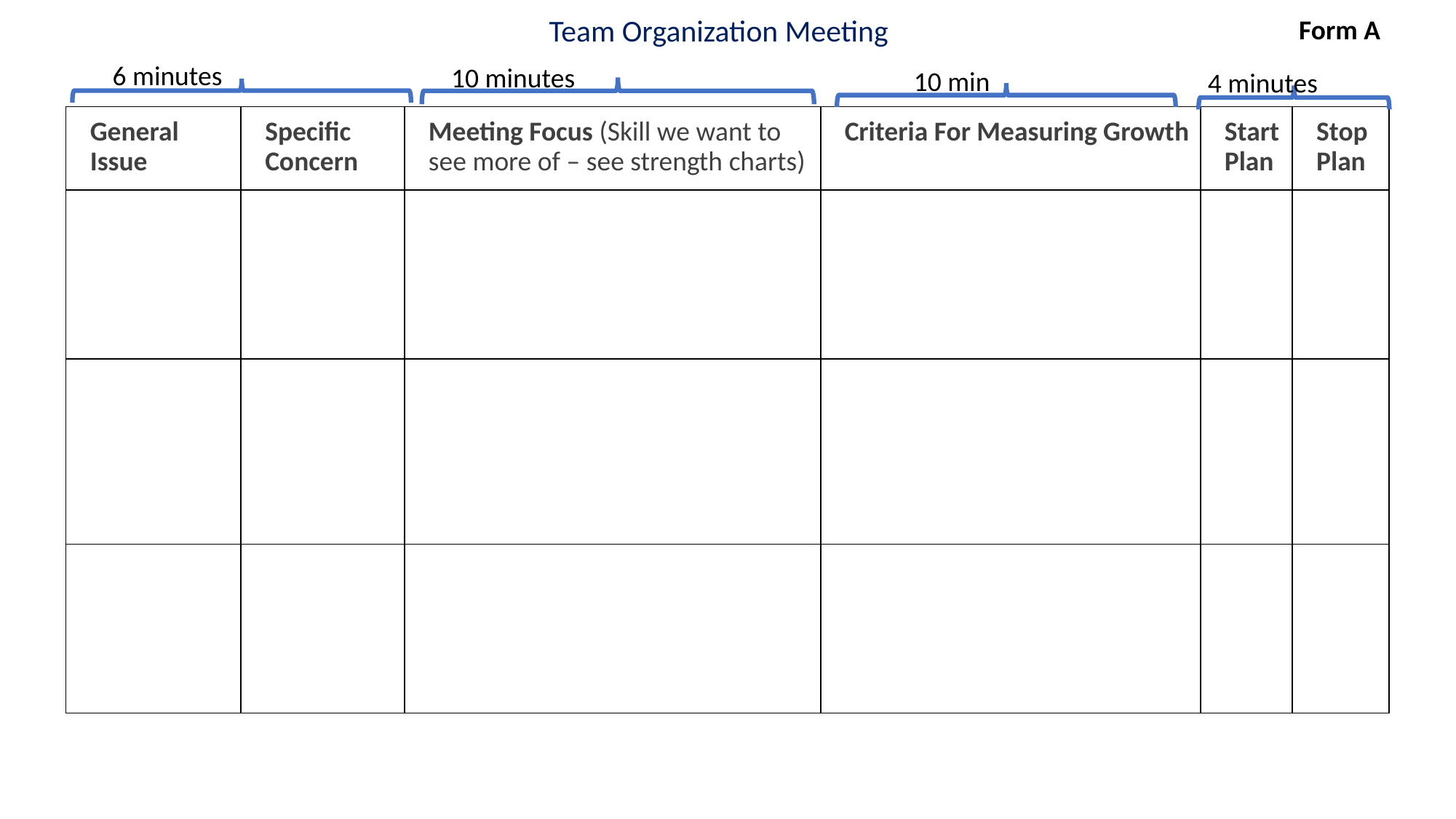

Form A
# Team Organization Meeting
6 minutes
10 minutes
10 min
4 minutes
| General Issue | Specific Concern | Meeting Focus (Skill we want to see more of – see strength charts) | Criteria For Measuring Growth | Start Plan | Stop Plan |
| --- | --- | --- | --- | --- | --- |
|  |  |  |  |  |  |
|  |  |  |  |  |  |
|  |  |  |  |  |  |